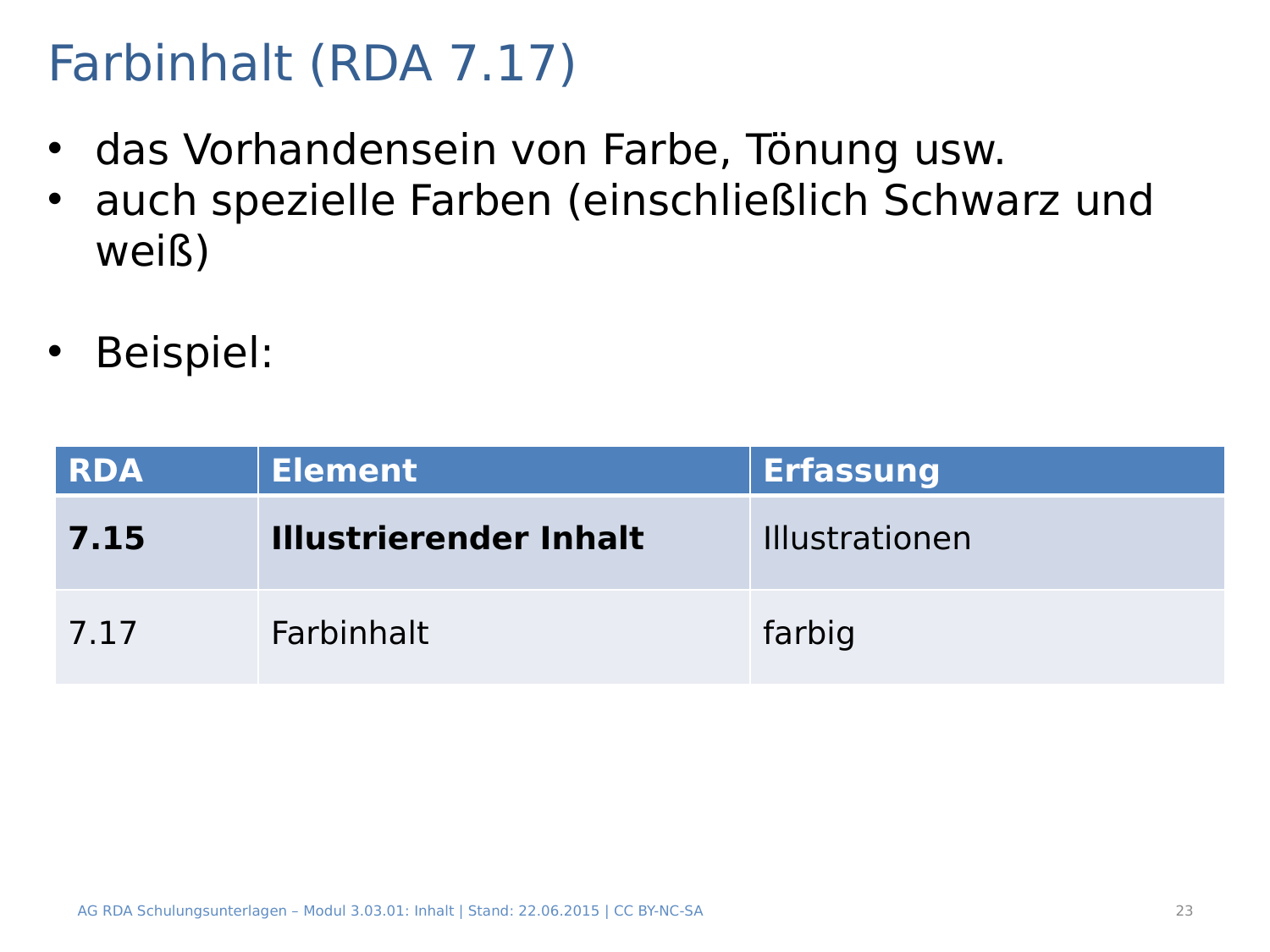

# Farbinhalt (RDA 7.17)
das Vorhandensein von Farbe, Tönung usw.
auch spezielle Farben (einschließlich Schwarz und weiß)

Beispiel:
| RDA | Element | Erfassung |
| --- | --- | --- |
| 7.15 | Illustrierender Inhalt | Illustrationen |
| 7.17 | Farbinhalt | farbig |
AG RDA Schulungsunterlagen – Modul 3.03.01: Inhalt | Stand: 22.06.2015 | CC BY-NC-SA
23